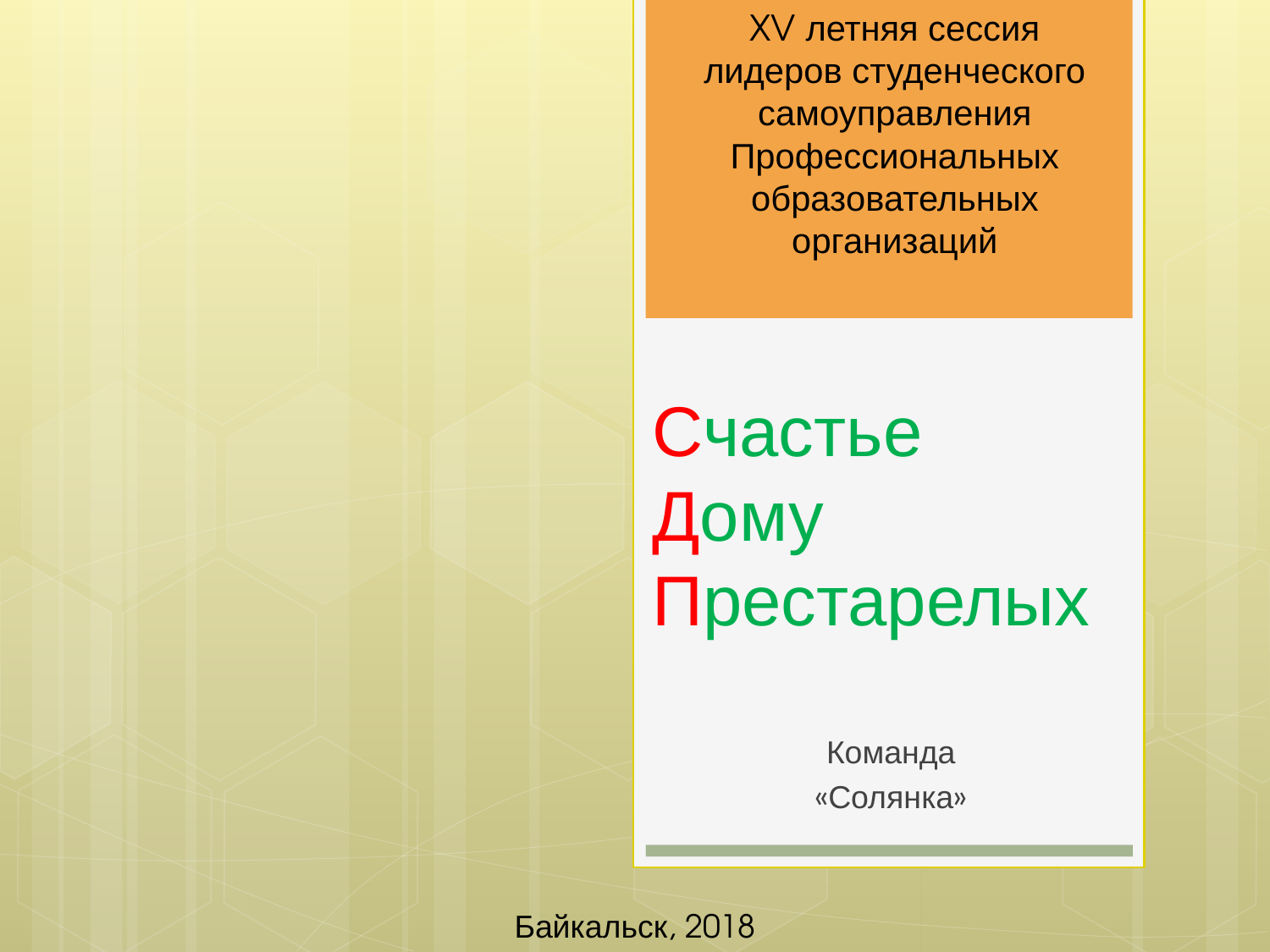

XV летняя сессия лидеров студенческого самоуправления
Профессиональных образовательных организаций
# Счастье Дому Престарелых
Команда
«Солянка»
Байкальск, 2018